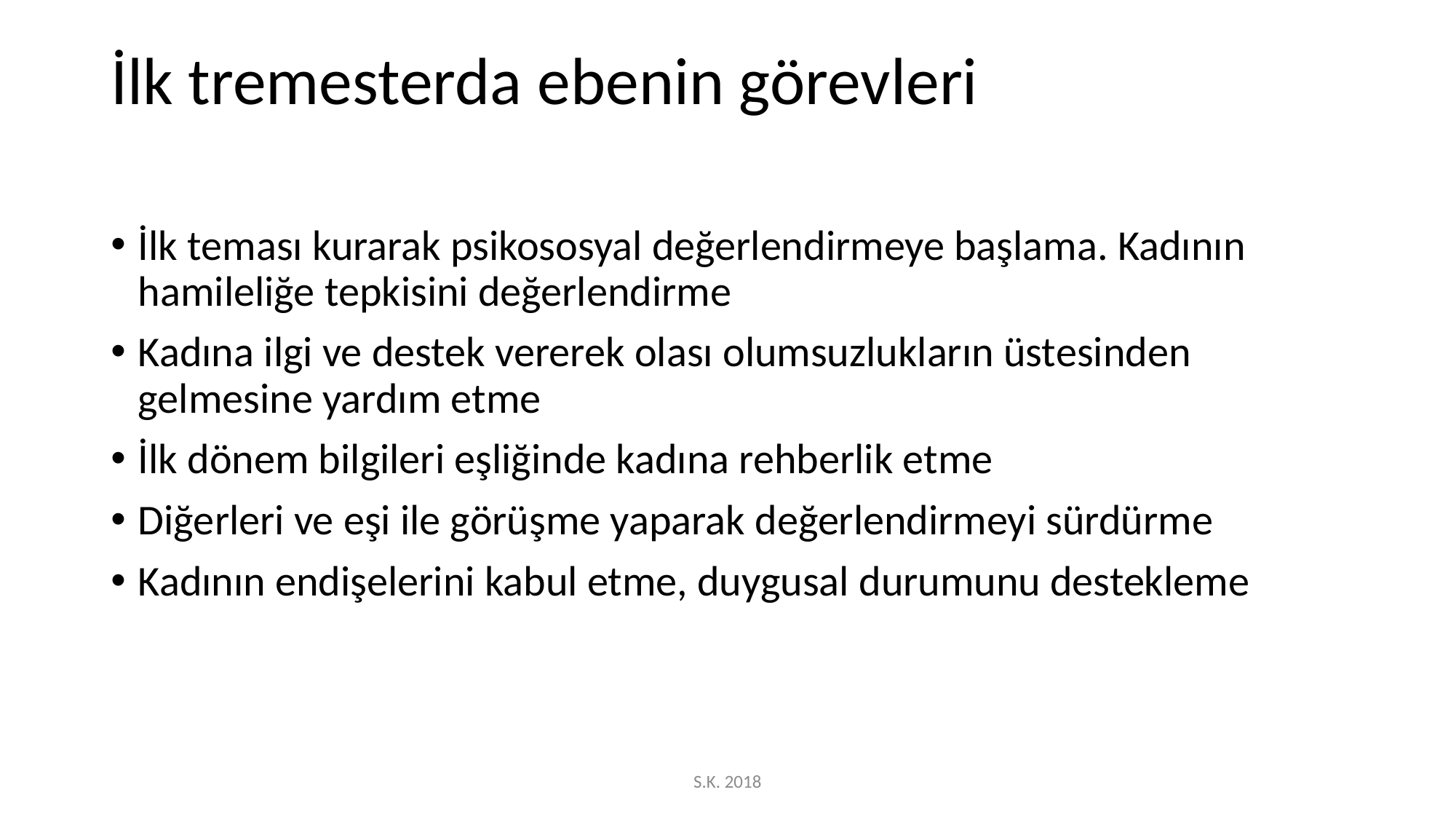

# İlk tremesterda ebenin görevleri
İlk teması kurarak psikososyal değerlendirmeye başlama. Kadının hamileliğe tepkisini değerlendirme
Kadına ilgi ve destek vererek olası olumsuzlukların üstesinden gelmesine yardım etme
İlk dönem bilgileri eşliğinde kadına rehberlik etme
Diğerleri ve eşi ile görüşme yaparak değerlendirmeyi sürdürme
Kadının endişelerini kabul etme, duygusal durumunu destekleme

S.K. 2018